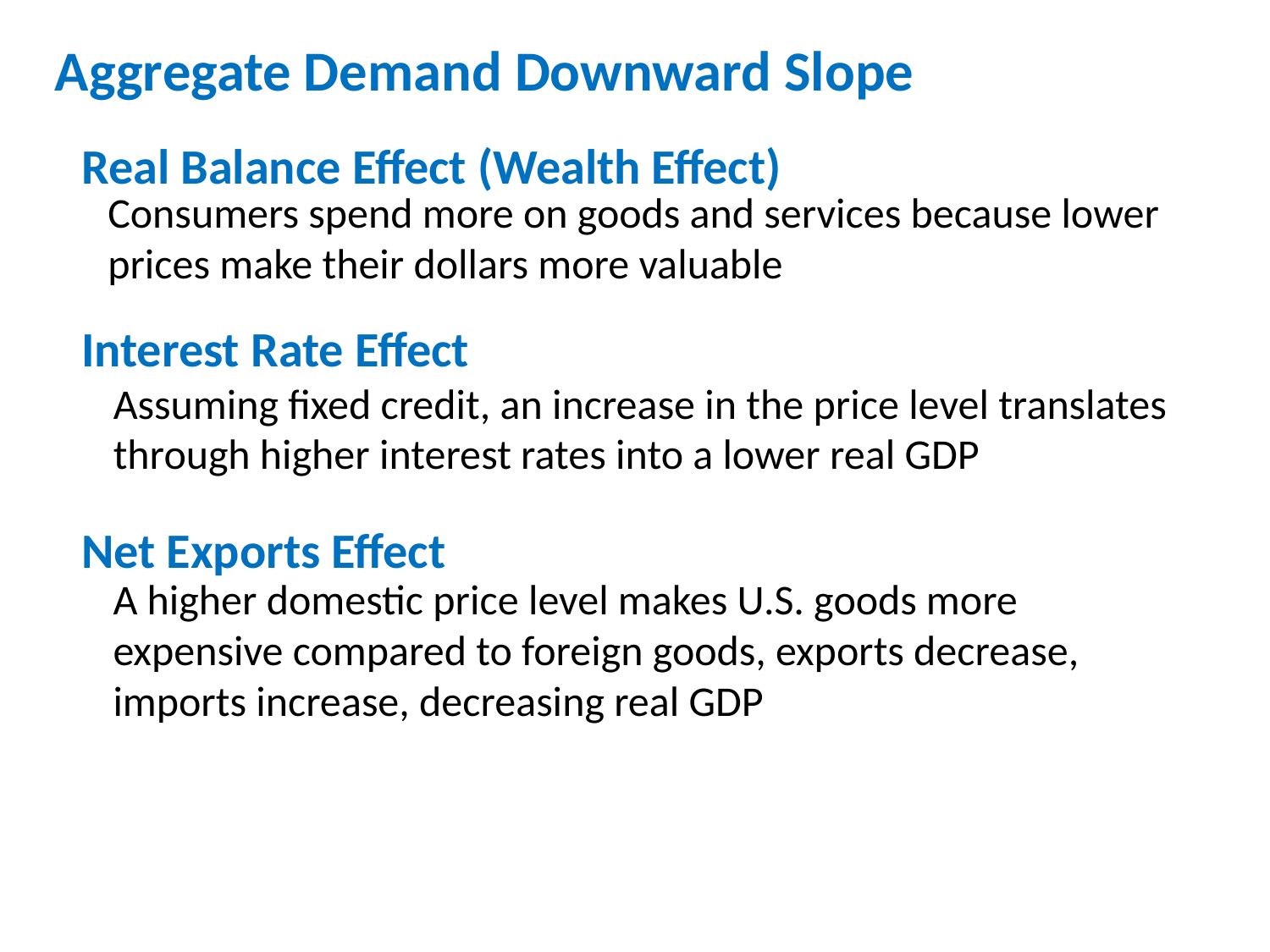

Aggregate Demand Downward Slope
Real Balance Effect (Wealth Effect)
Consumers spend more on goods and services because lower prices make their dollars more valuable
# Interest Rate Effect
Assuming fixed credit, an increase in the price level translates through higher interest rates into a lower real GDP
Net Exports Effect
A higher domestic price level makes U.S. goods more expensive compared to foreign goods, exports decrease, imports increase, decreasing real GDP